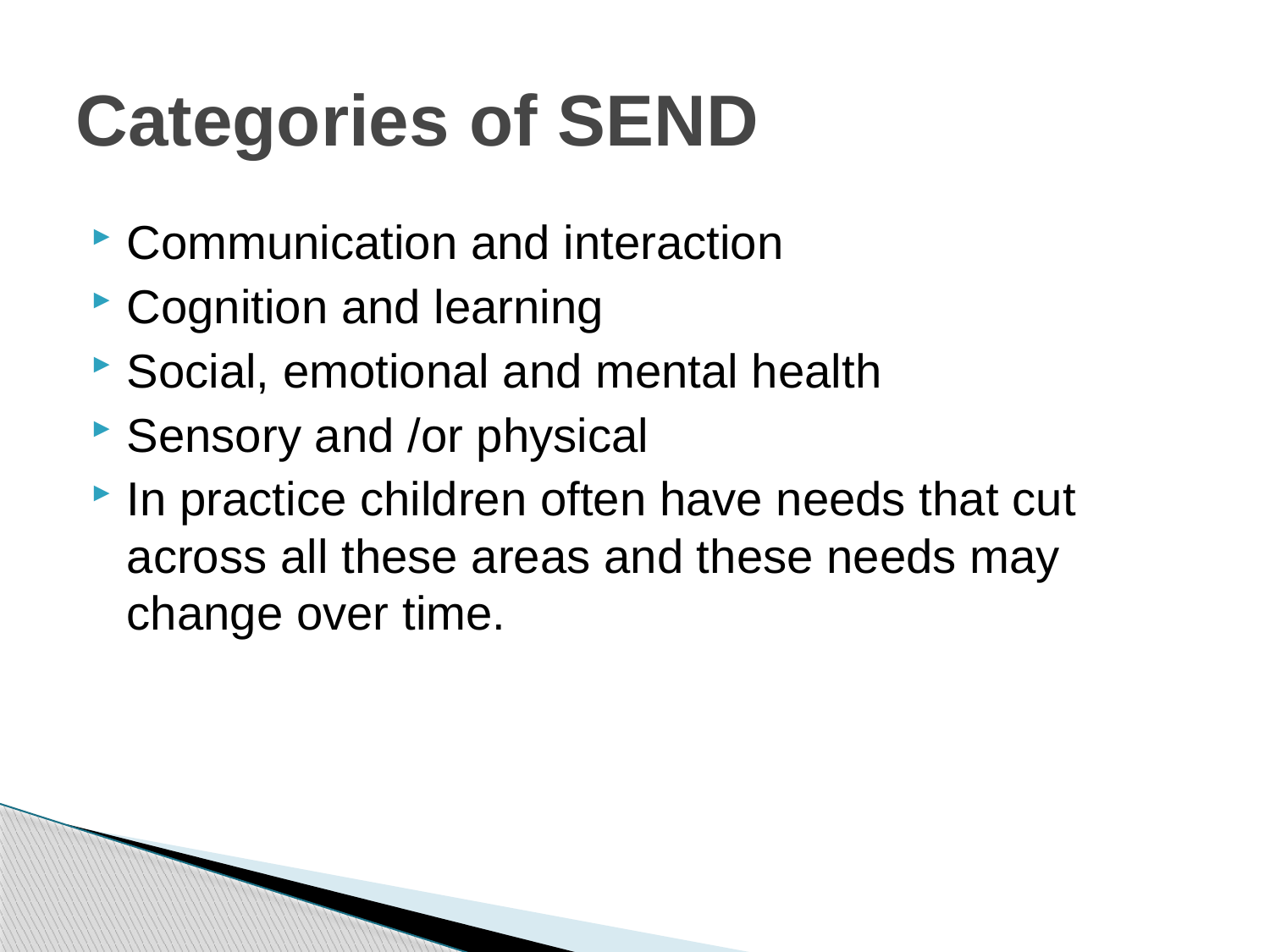

# Categories of SEND
Communication and interaction
Cognition and learning
Social, emotional and mental health
Sensory and /or physical
In practice children often have needs that cut across all these areas and these needs may change over time.